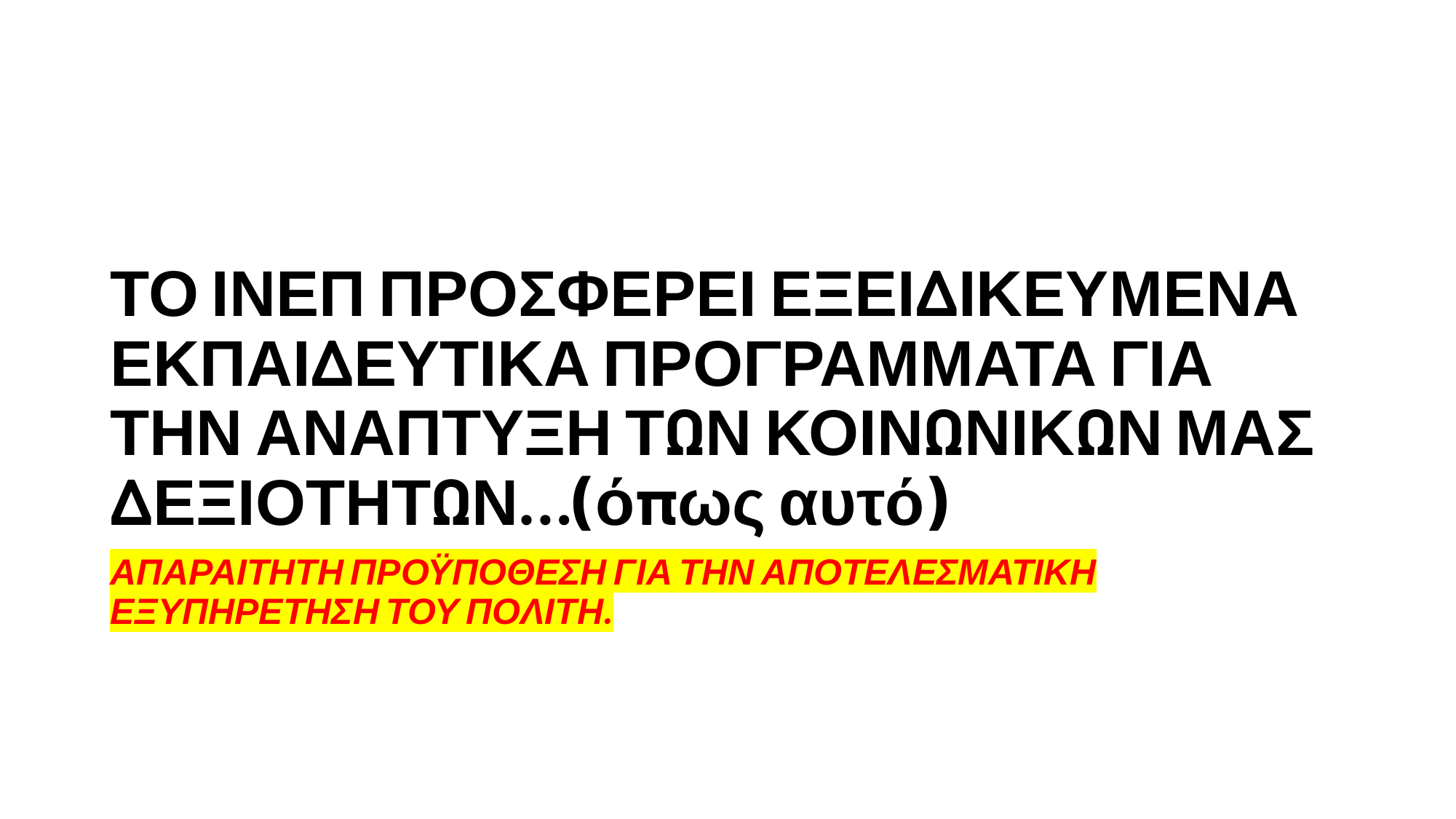

# ΤΟ ΙΝΕΠ ΠΡΟΣΦΕΡΕΙ ΕΞΕΙΔΙΚΕΥΜΕΝΑ ΕΚΠΑΙΔΕΥΤΙΚΑ ΠΡΟΓΡΑΜΜΑΤΑ ΓΙΑ ΤΗΝ ΑΝΑΠΤΥΞΗ ΤΩΝ ΚΟΙΝΩΝΙΚΩΝ ΜΑΣ ΔΕΞΙΟΤΗΤΩΝ…(όπως αυτό)
ΑΠΑΡΑΙΤΗΤΗ ΠΡΟΫΠΟΘΕΣΗ ΓΙΑ ΤΗΝ ΑΠΟΤΕΛΕΣΜΑΤΙΚΗ ΕΞΥΠΗΡΕΤΗΣΗ ΤΟΥ ΠΟΛΙΤΗ.